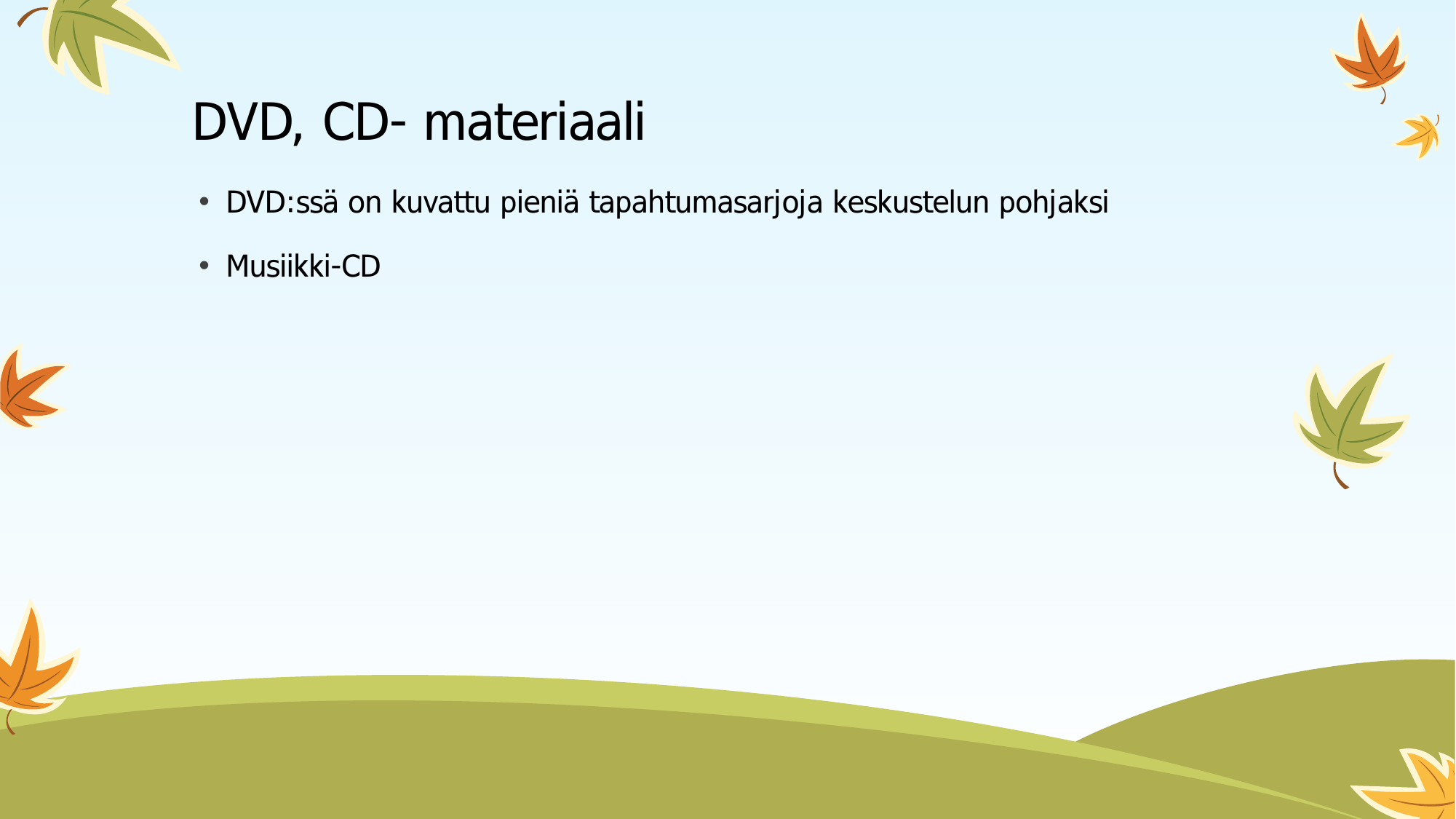

# DVD, CD- materiaali
DVD:ssä on kuvattu pieniä tapahtumasarjoja keskustelun pohjaksi
Musiikki-CD